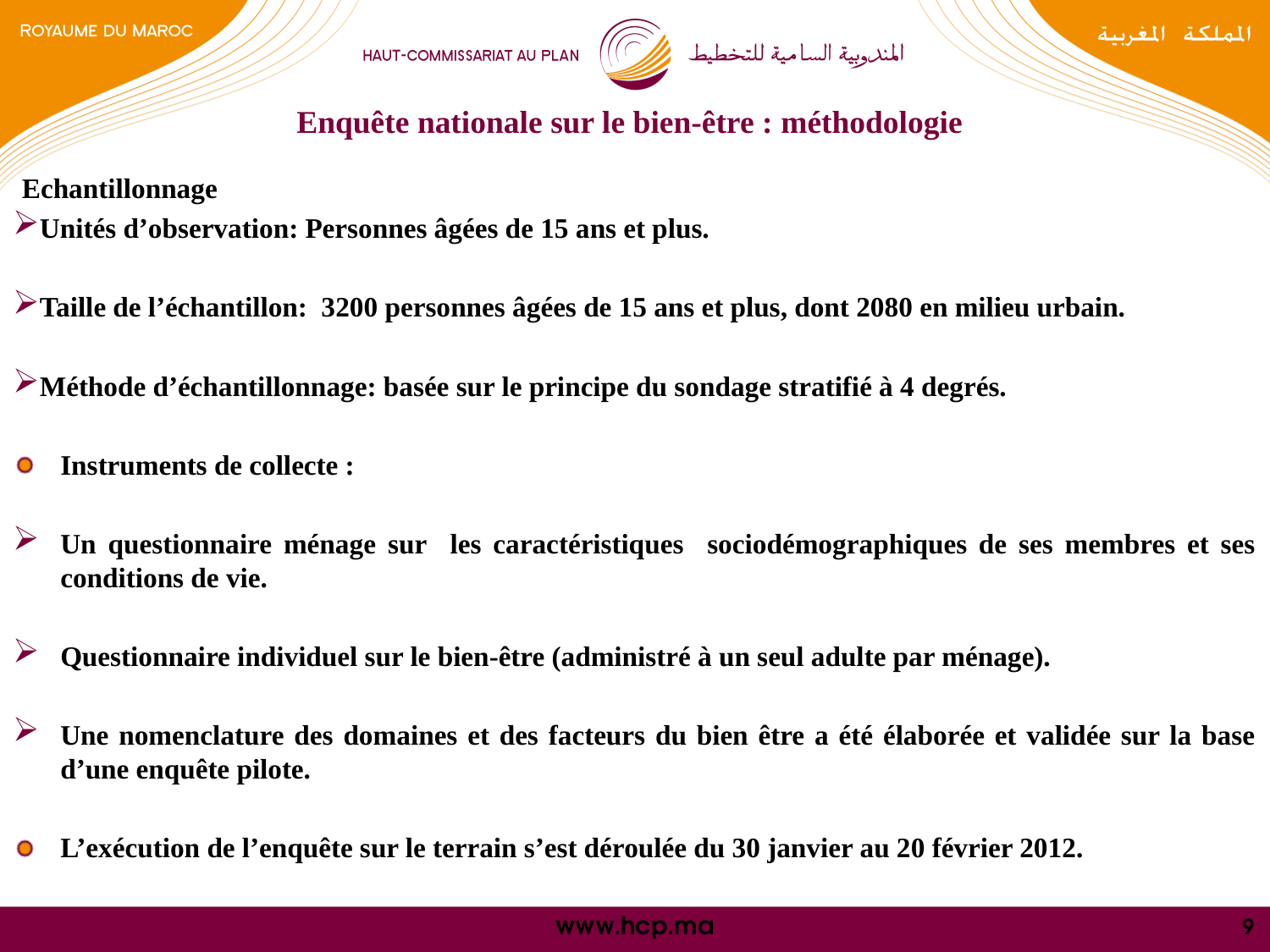

# Enquête nationale sur le bien-être : méthodologie

 Echantillonnage
Unités d’observation: Personnes âgées de 15 ans et plus.

Taille de l’échantillon:  3200 personnes âgées de 15 ans et plus, dont 2080 en milieu urbain.

Méthode d’échantillonnage: basée sur le principe du sondage stratifié à 4 degrés.

Instruments de collecte :

Un questionnaire ménage sur  les caractéristiques  sociodémographiques de ses membres et ses conditions de vie.

Questionnaire individuel sur le bien-être (administré à un seul adulte par ménage).

Une nomenclature des domaines et des facteurs du bien être a été élaborée et validée sur la base d’une enquête pilote.

L’exécution de l’enquête sur le terrain s’est déroulée du 30 janvier au 20 février 2012.

9